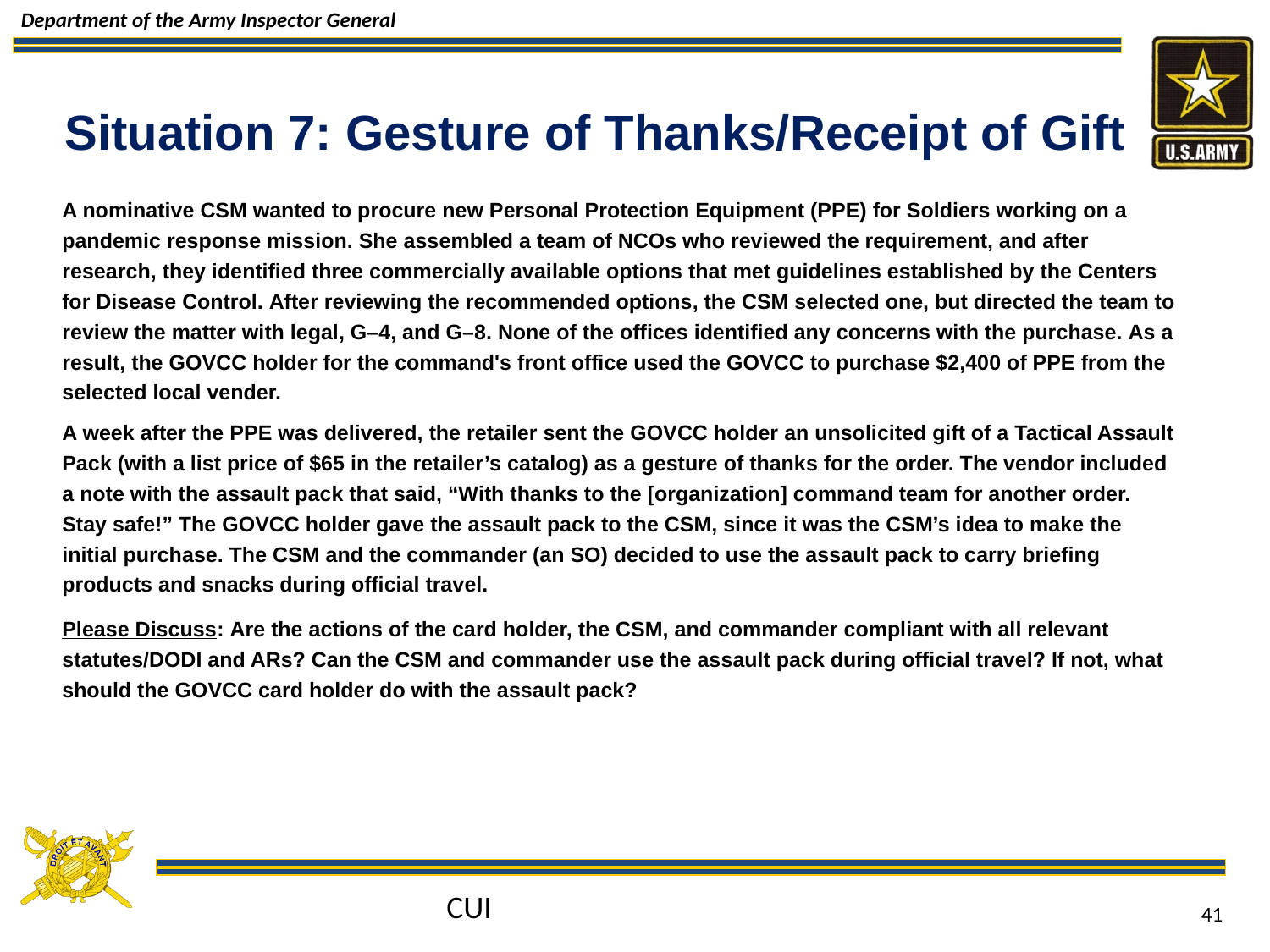

# Situation 7: Gesture of Thanks/Receipt of Gift
A nominative CSM wanted to procure new Personal Protection Equipment (PPE) for Soldiers working on a pandemic response mission. She assembled a team of NCOs who reviewed the requirement, and after research, they identified three commercially available options that met guidelines established by the Centers for Disease Control. After reviewing the recommended options, the CSM selected one, but directed the team to review the matter with legal, G–4, and G–8. None of the offices identified any concerns with the purchase. As a result, the GOVCC holder for the command's front office used the GOVCC to purchase $2,400 of PPE from the selected local vender.
A week after the PPE was delivered, the retailer sent the GOVCC holder an unsolicited gift of a Tactical Assault Pack (with a list price of $65 in the retailer’s catalog) as a gesture of thanks for the order. The vendor included a note with the assault pack that said, “With thanks to the [organization] command team for another order.  Stay safe!” The GOVCC holder gave the assault pack to the CSM, since it was the CSM’s idea to make the initial purchase. The CSM and the commander (an SO) decided to use the assault pack to carry briefing products and snacks during official travel.
Please Discuss: Are the actions of the card holder, the CSM, and commander compliant with all relevant statutes/DODI and ARs? Can the CSM and commander use the assault pack during official travel? If not, what should the GOVCC card holder do with the assault pack?

CUI